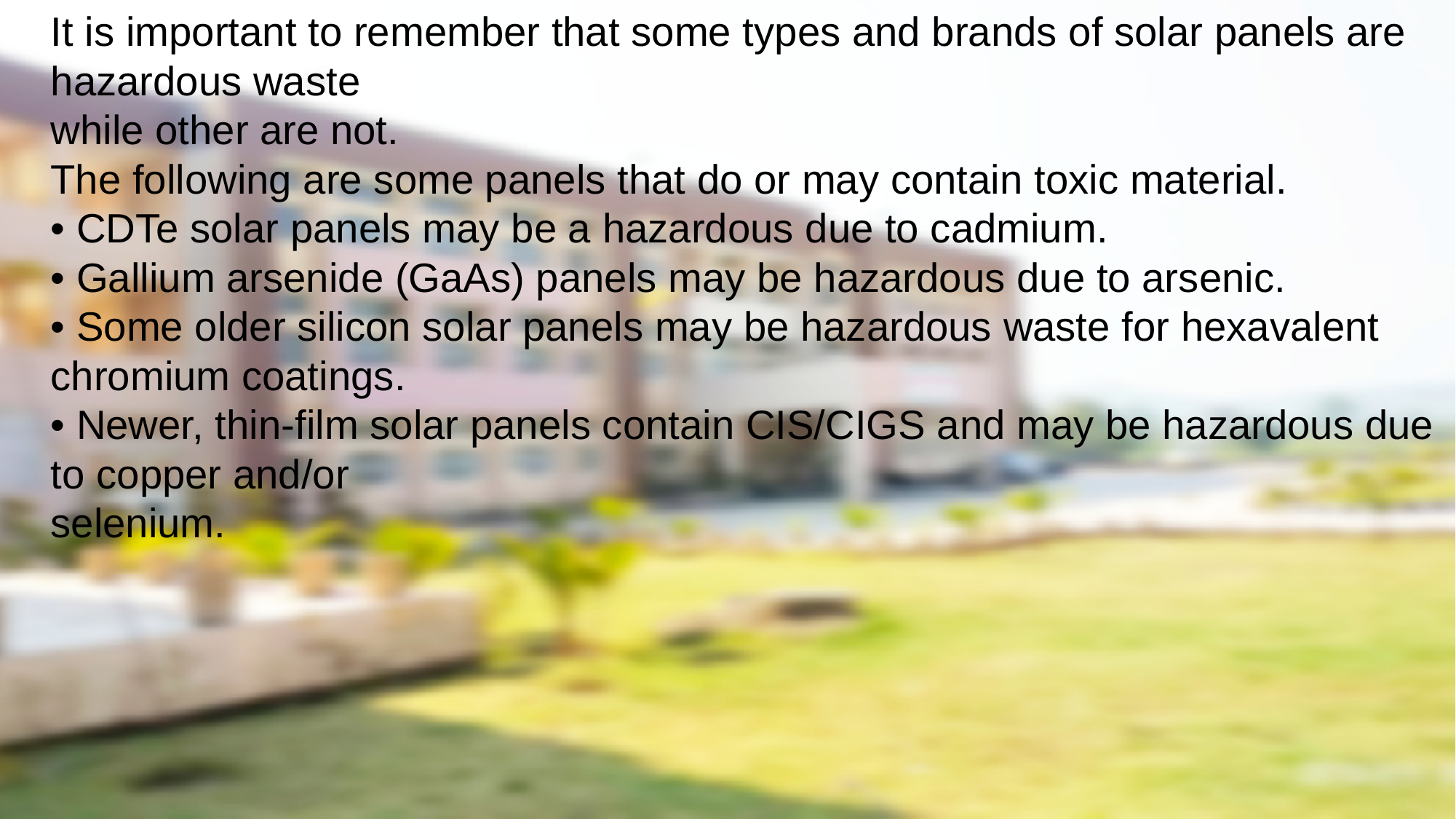

It is important to remember that some types and brands of solar panels are hazardous waste
while other are not.
The following are some panels that do or may contain toxic material.
• CDTe solar panels may be a hazardous due to cadmium.
• Gallium arsenide (GaAs) panels may be hazardous due to arsenic.
• Some older silicon solar panels may be hazardous waste for hexavalent chromium coatings.
• Newer, thin-film solar panels contain CIS/CIGS and may be hazardous due to copper and/or
selenium.